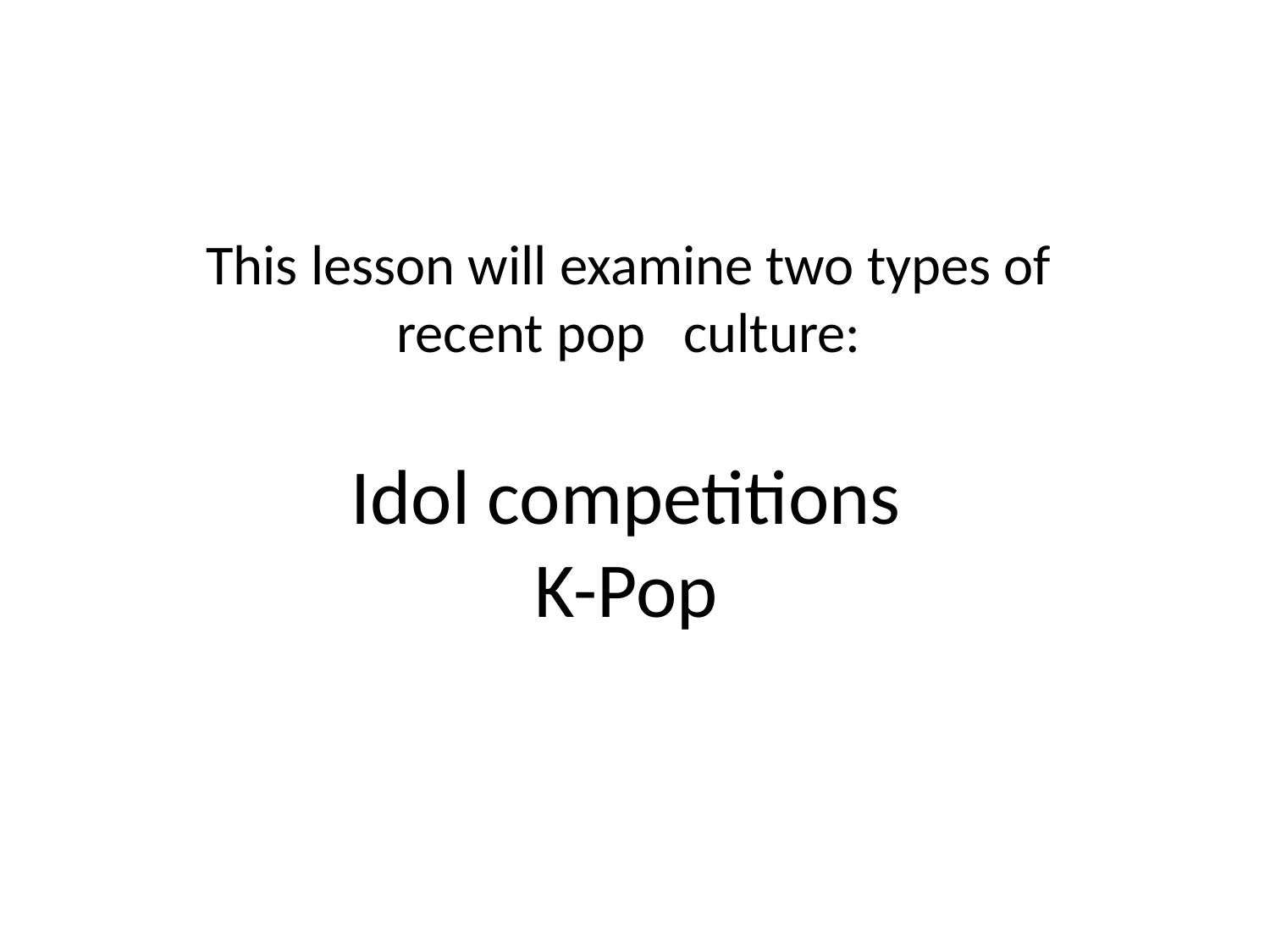

#
This lesson will examine two types of
recent pop   culture:
Idol competitions
K-Pop